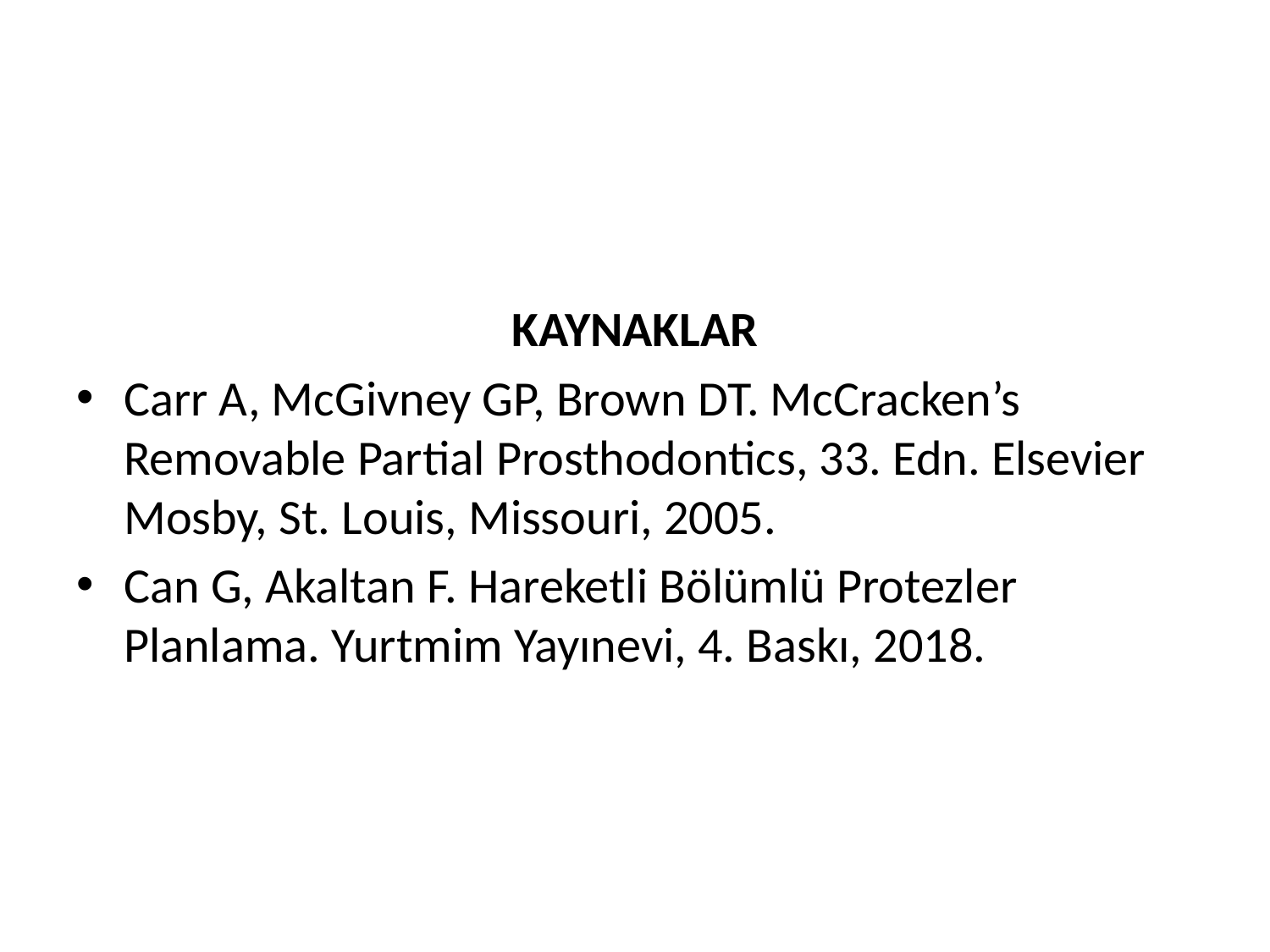

KAYNAKLAR
Carr A, McGivney GP, Brown DT. McCracken’s Removable Partial Prosthodontics, 33. Edn. Elsevier Mosby, St. Louis, Missouri, 2005.
Can G, Akaltan F. Hareketli Bölümlü Protezler Planlama. Yurtmim Yayınevi, 4. Baskı, 2018.